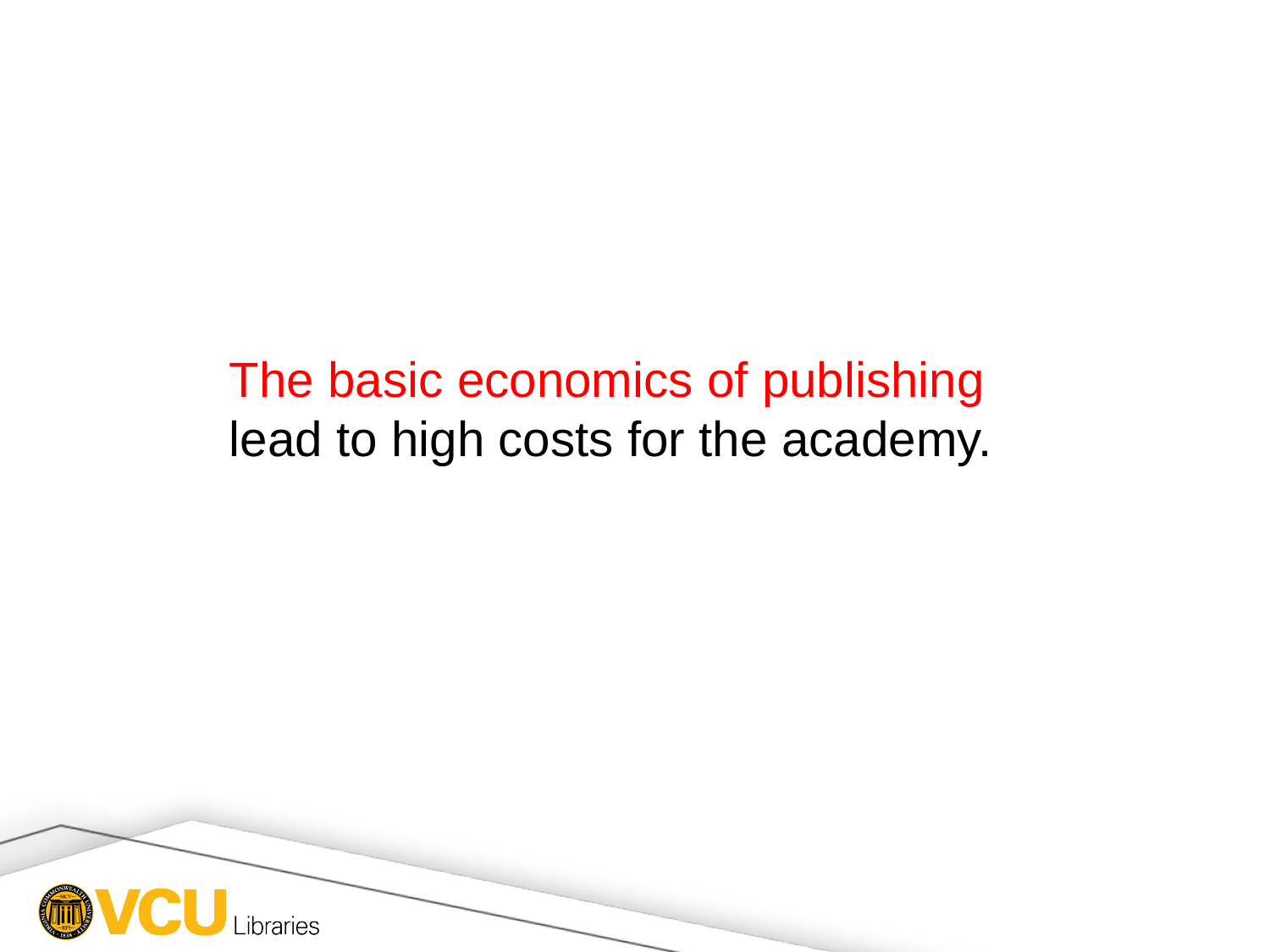

The basic economics of publishing lead to high costs for the academy.